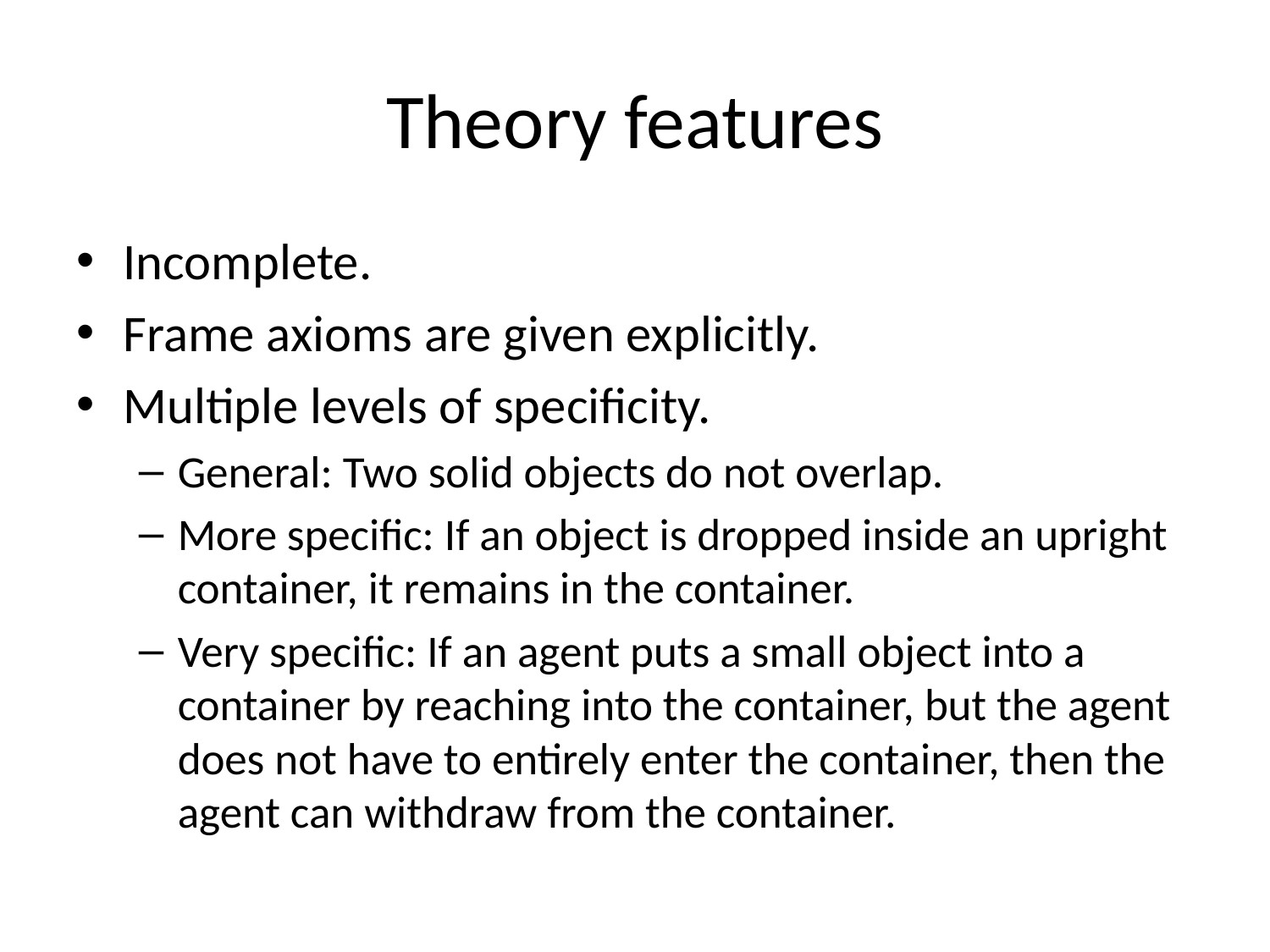

# Theory features
Incomplete.
Frame axioms are given explicitly.
Multiple levels of specificity.
General: Two solid objects do not overlap.
More specific: If an object is dropped inside an upright container, it remains in the container.
Very specific: If an agent puts a small object into a container by reaching into the container, but the agent does not have to entirely enter the container, then the agent can withdraw from the container.